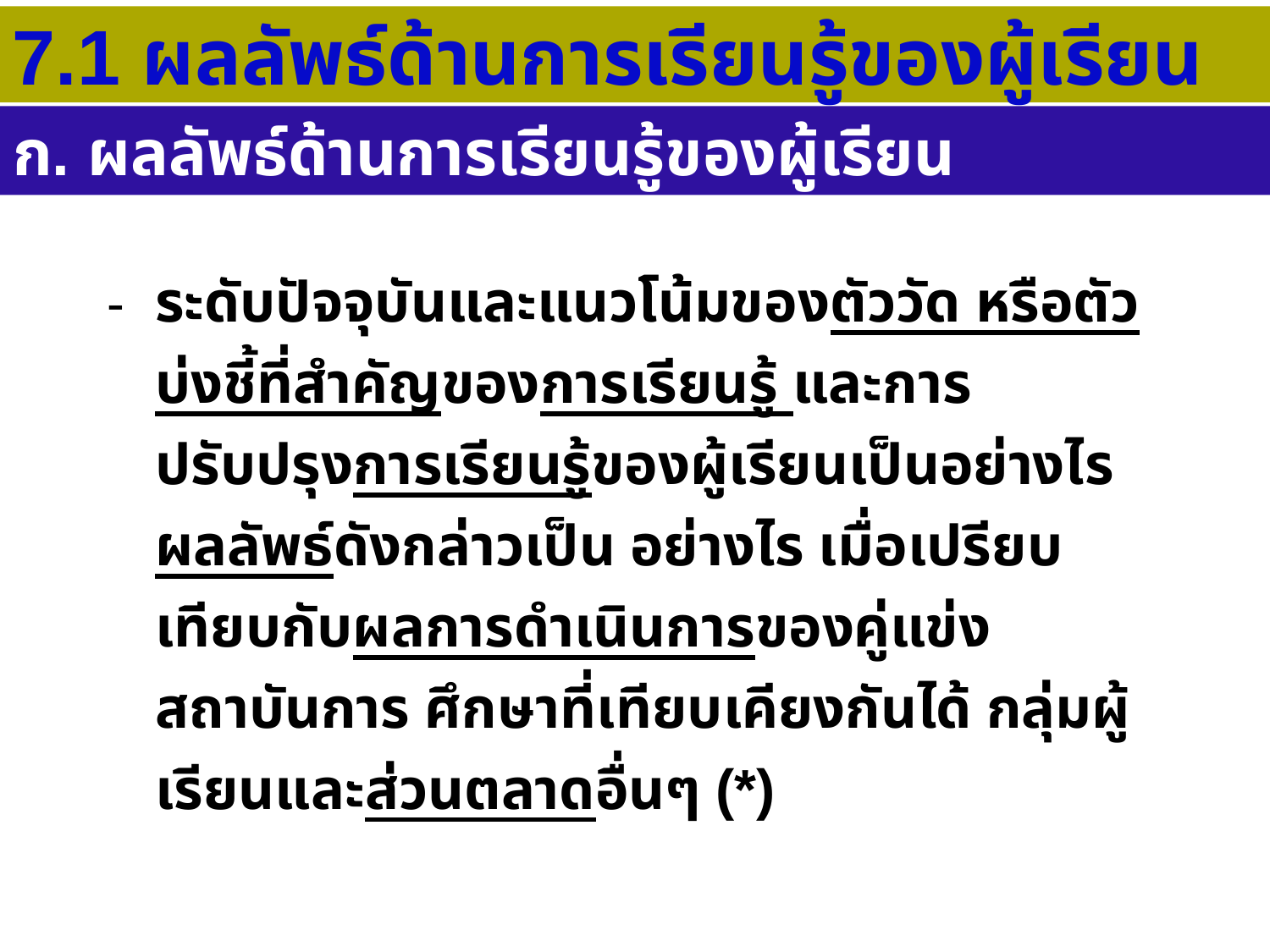

7.1 ผลลัพธ์ด้านการเรียนรู้ของผู้เรียน
ก. ผลลัพธ์ด้านการเรียนรู้ของผู้เรียน
-	ระดับปัจจุบันและแนวโน้มของตัววัด หรือตัวบ่งชี้ที่สำคัญของการเรียนรู้ และการปรับปรุงการเรียนรู้ของผู้เรียนเป็นอย่างไร ผลลัพธ์ดังกล่าวเป็น อย่างไร เมื่อเปรียบเทียบกับผลการดำเนินการของคู่แข่ง สถาบันการ ศึกษาที่เทียบเคียงกันได้ กลุ่มผู้เรียนและส่วนตลาดอื่นๆ (*)